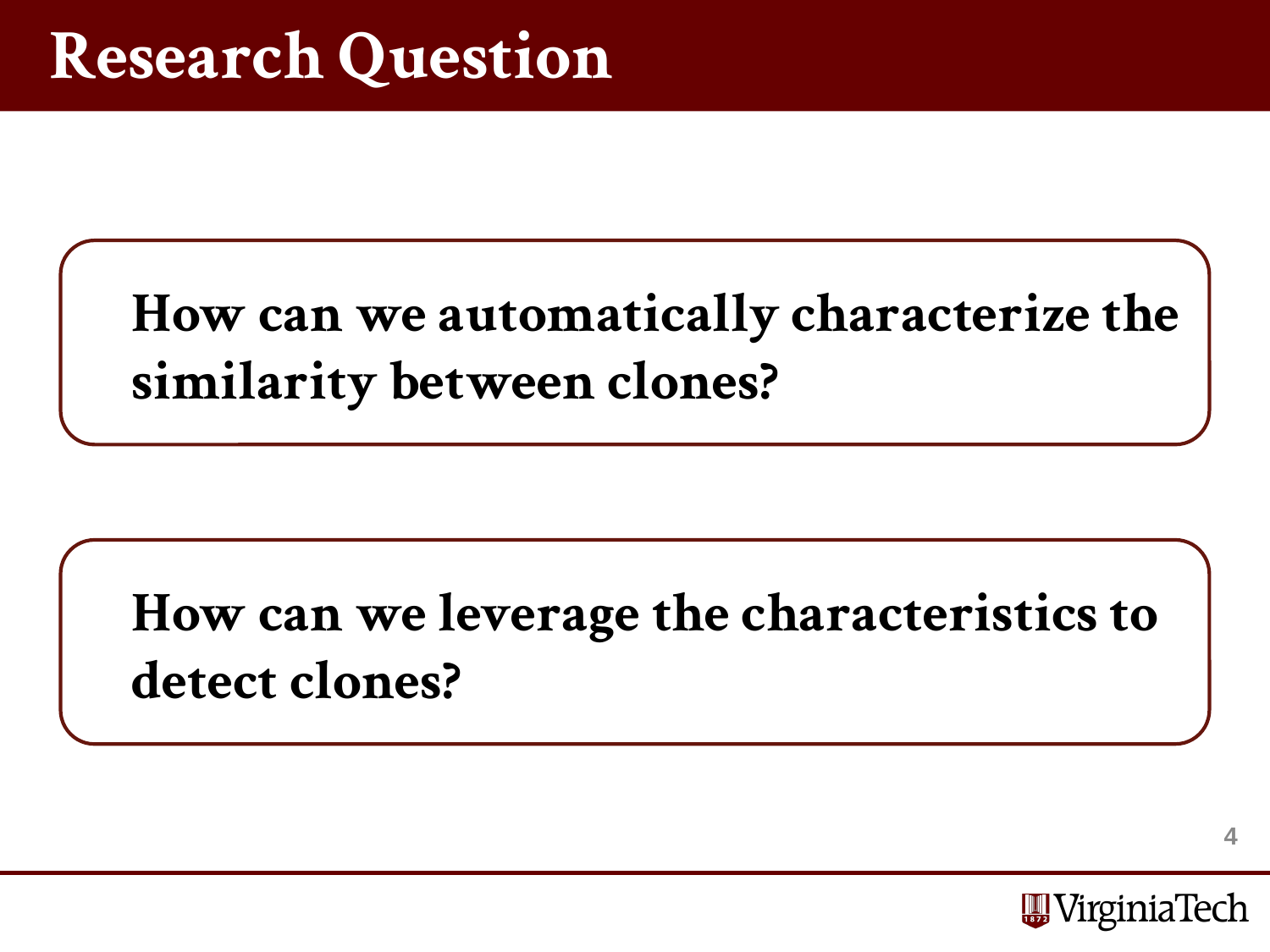

# Research Question

How can we automatically characterize the similarity between clones?
How can we leverage the characteristics to detect clones?
4